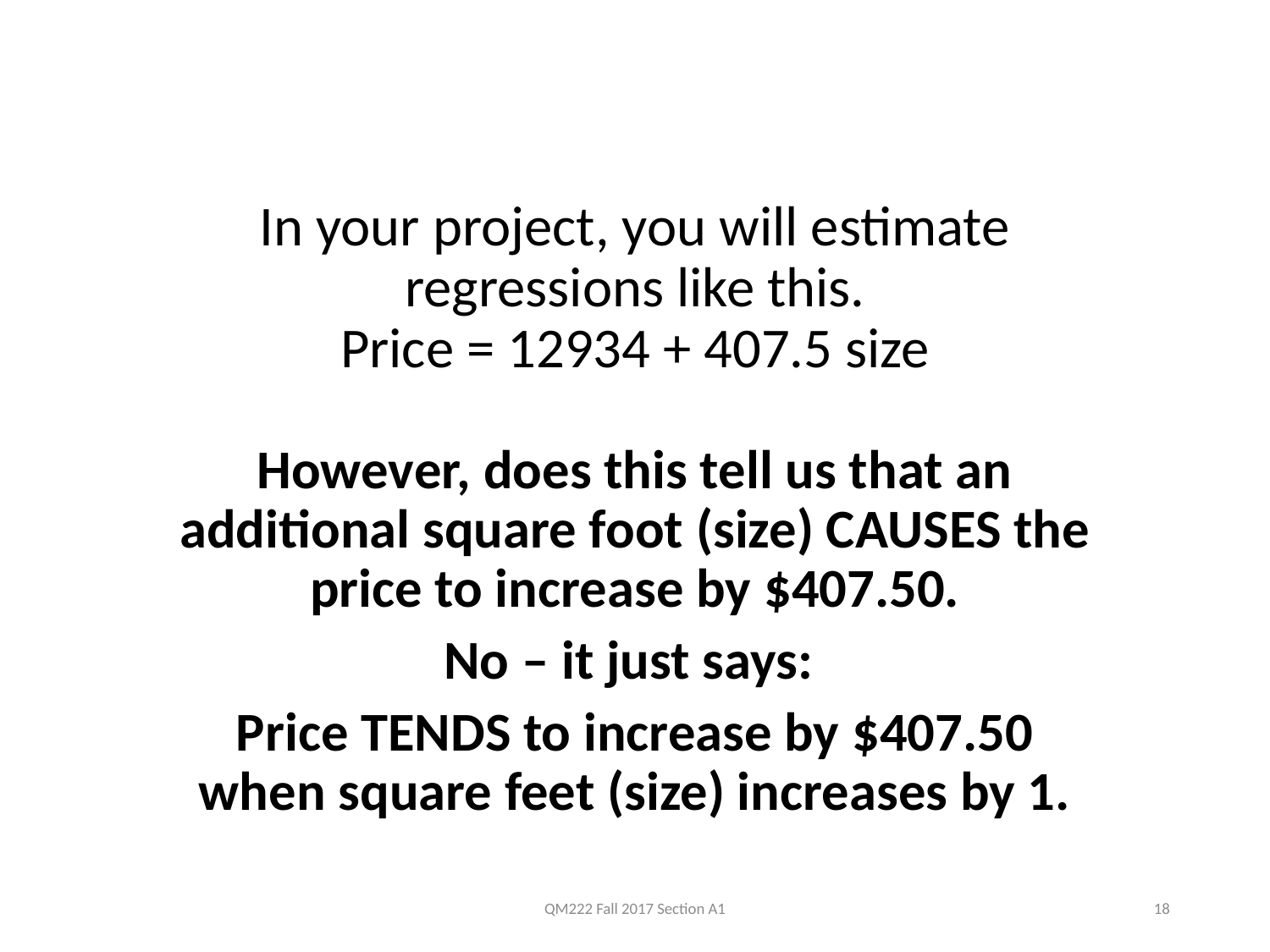

# In your project, you will estimate regressions like this. Price = 12934 + 407.5 size
However, does this tell us that an additional square foot (size) CAUSES the price to increase by $407.50.
No – it just says:
Price TENDS to increase by $407.50 when square feet (size) increases by 1.

QM222 Fall 2017 Section A1
18